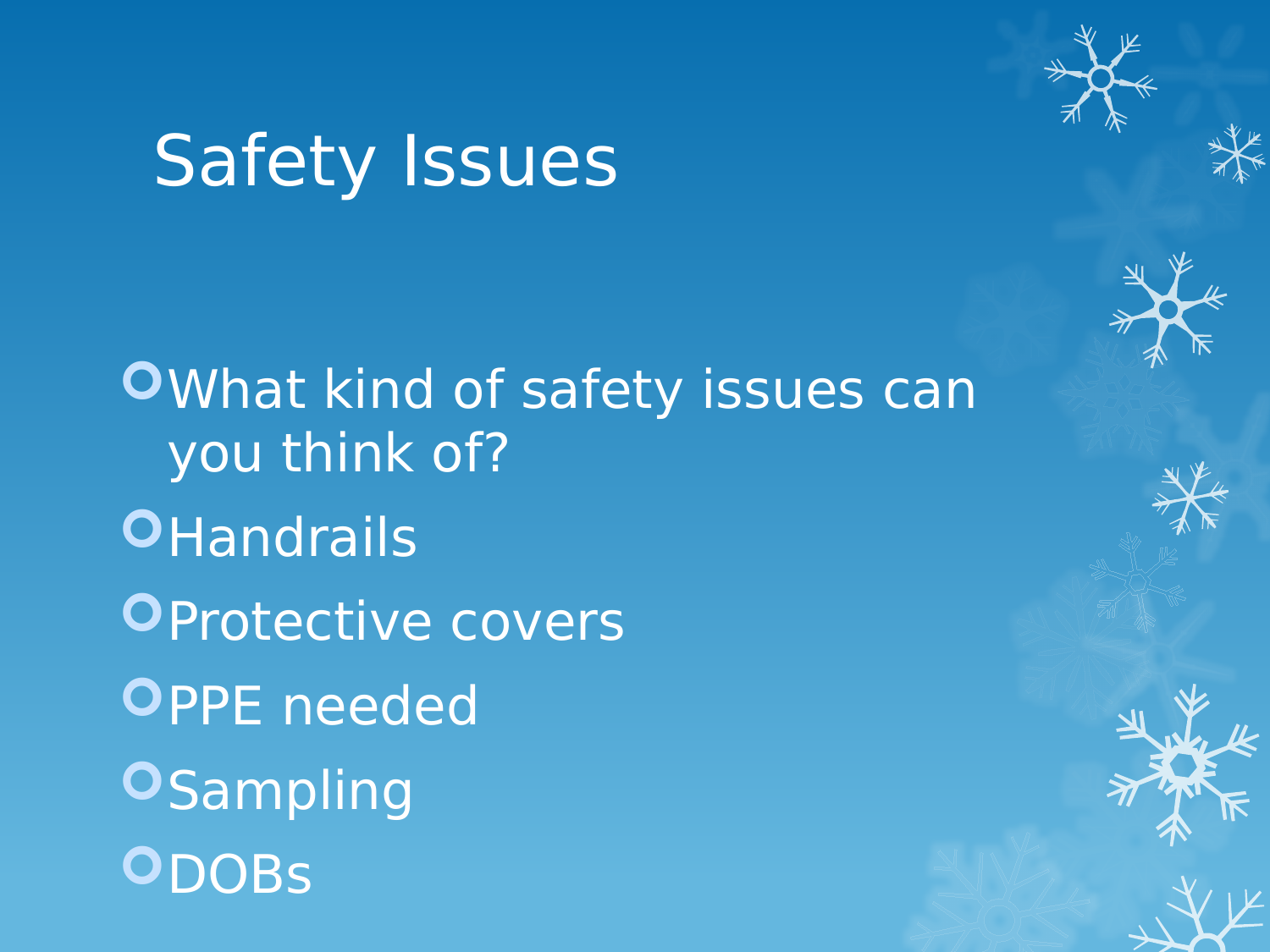

# Safety Issues
What kind of safety issues can you think of?
Handrails
Protective covers
PPE needed
Sampling
DOBs